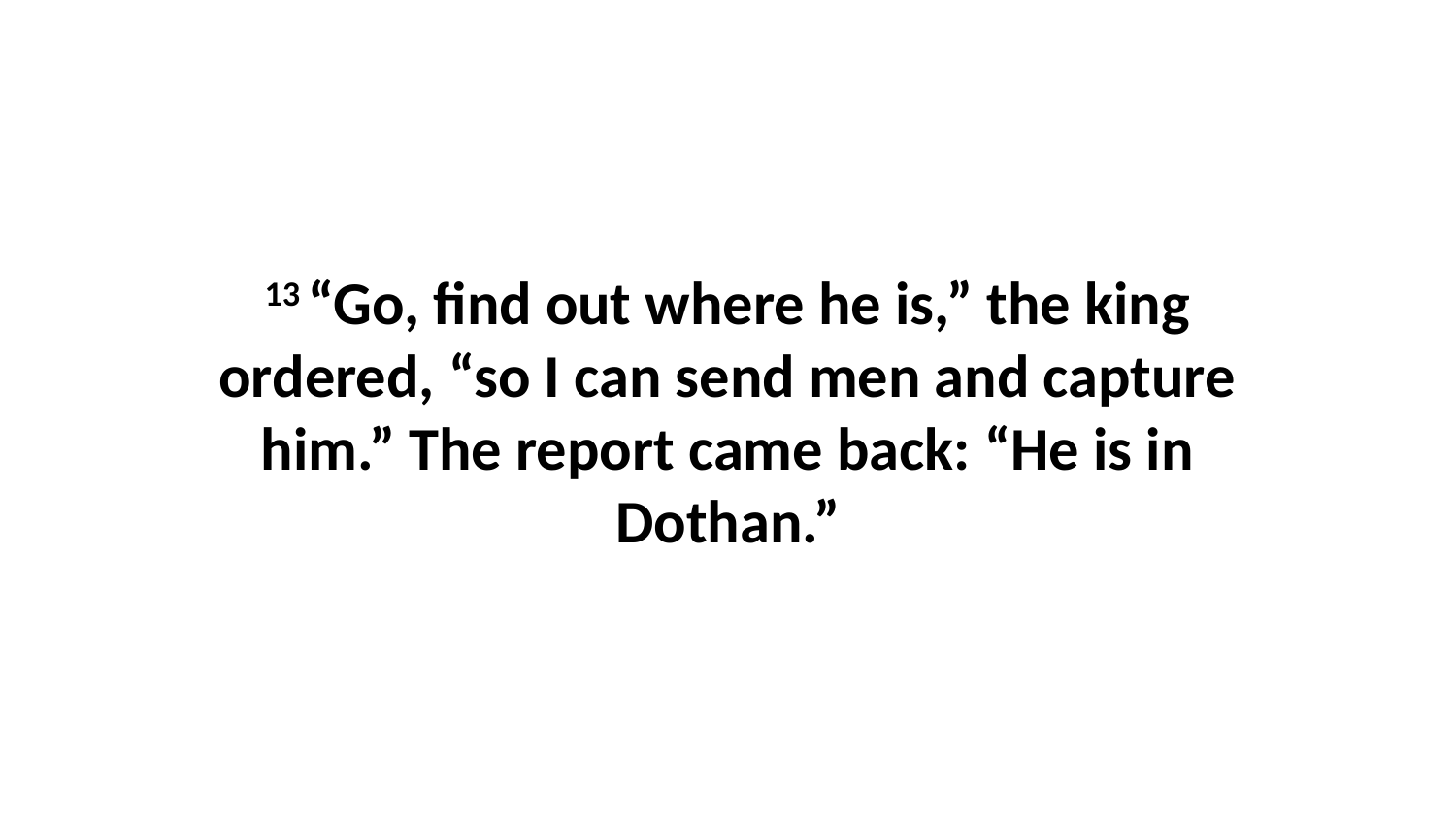

13 “Go, find out where he is,” the king ordered, “so I can send men and capture him.” The report came back: “He is in Dothan.”